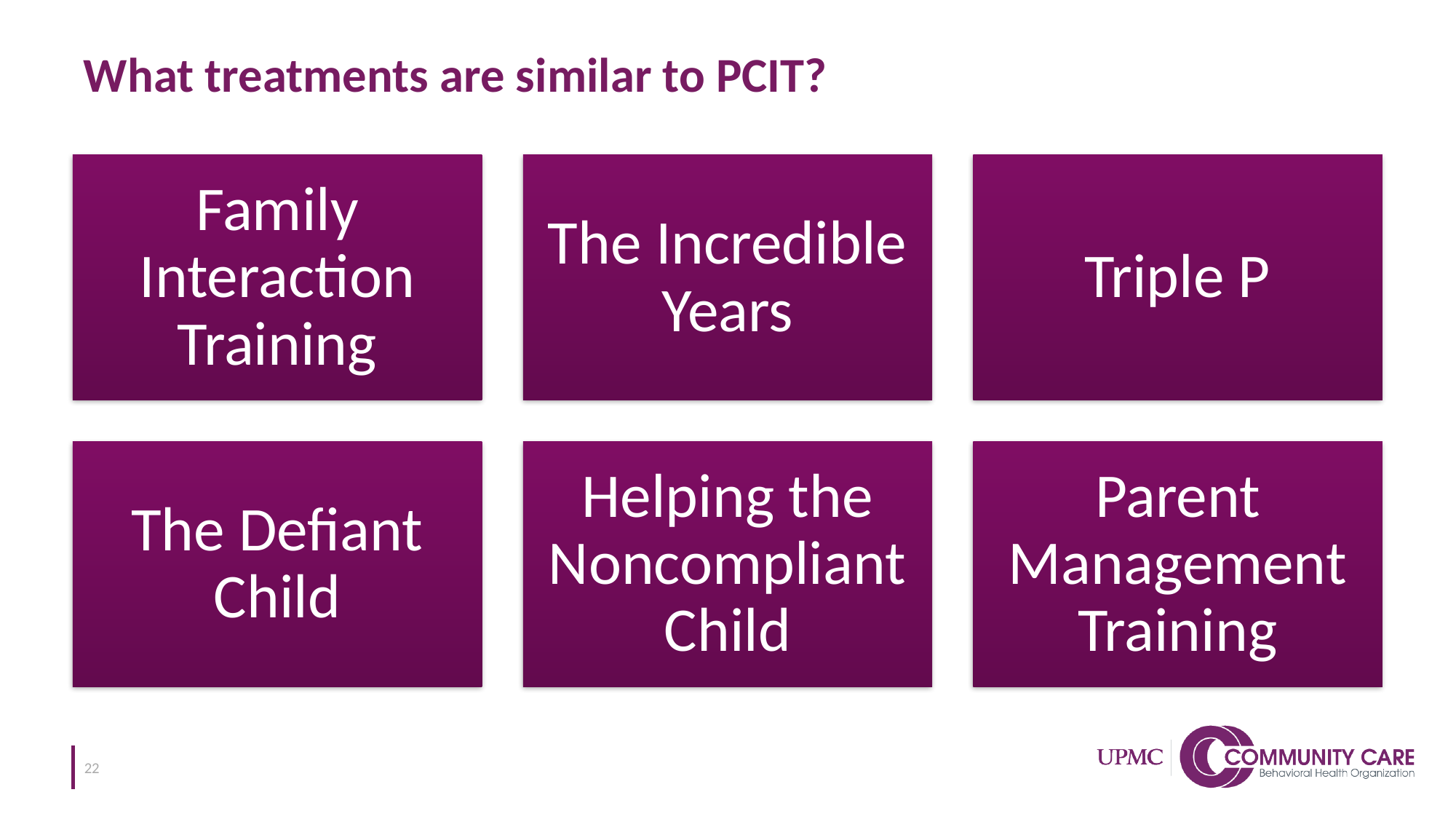

# What treatments are similar to PCIT?
Family Interaction Training
The Incredible Years
Triple P
The Defiant Child
Helping the Noncompliant Child
Parent Management Training

22